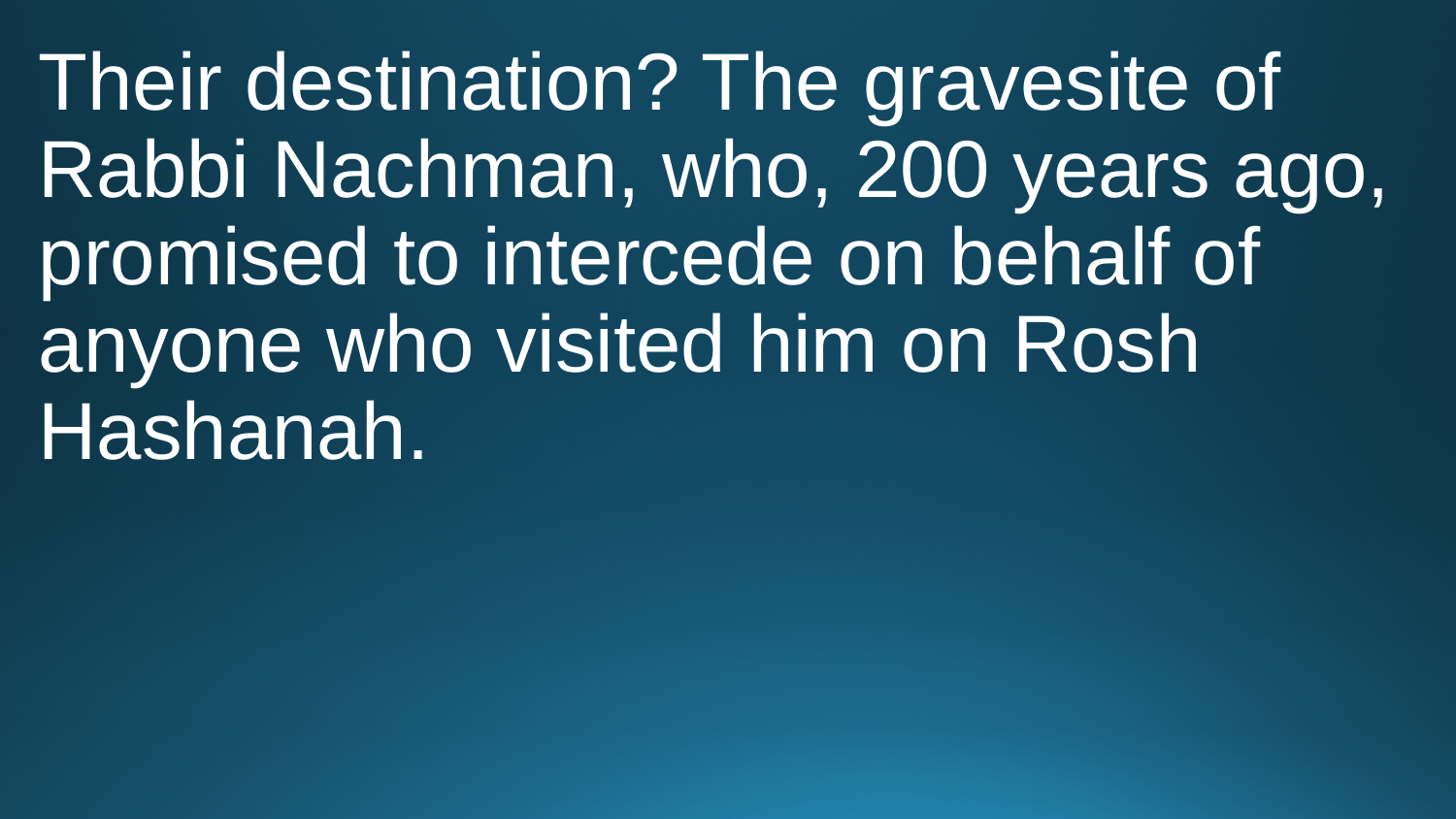

Their destination? The gravesite of Rabbi Nachman, who, 200 years ago, promised to intercede on behalf of anyone who visited him on Rosh Hashanah.